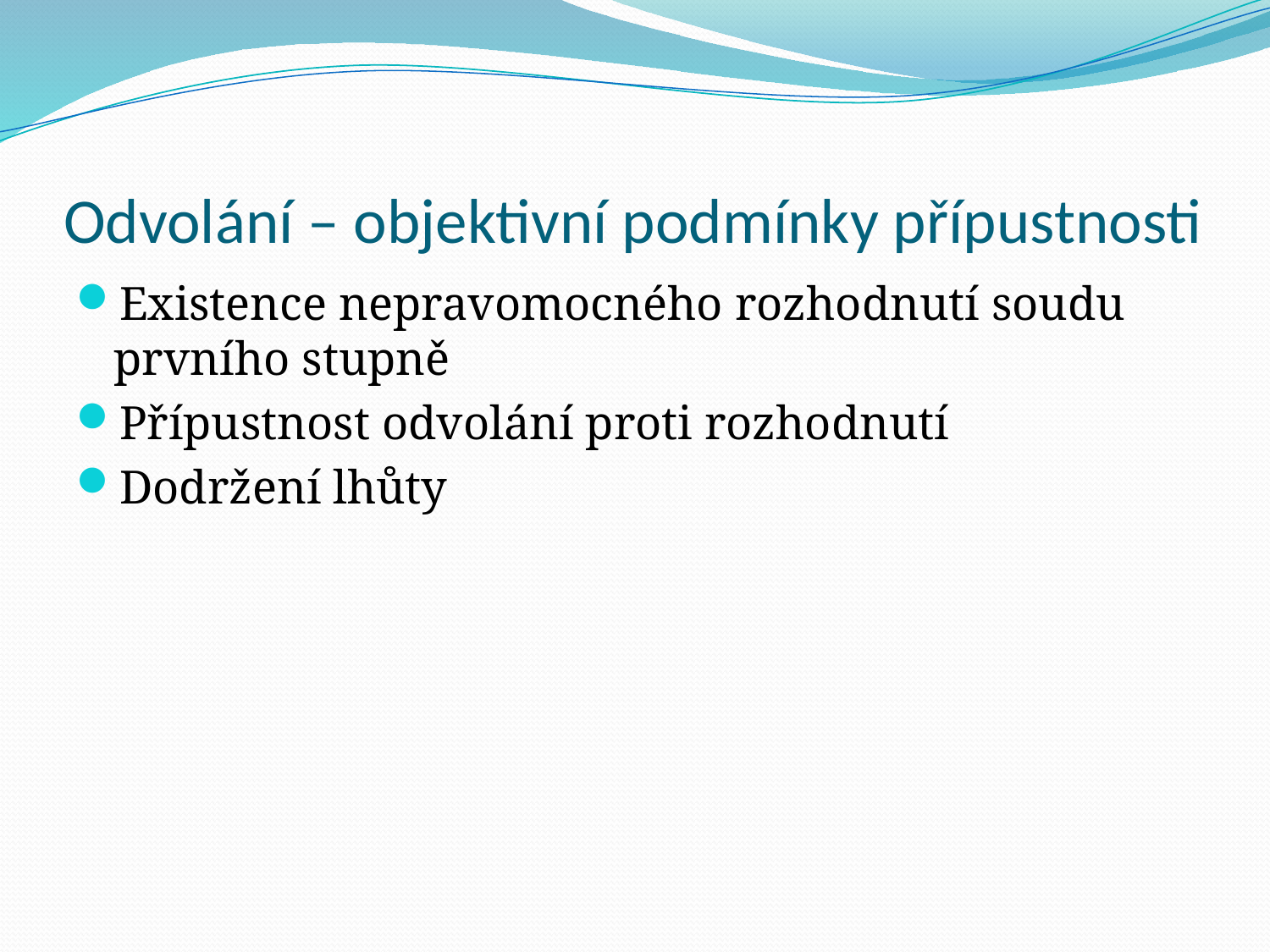

# Odvolání – objektivní podmínky přípustnosti
Existence nepravomocného rozhodnutí soudu prvního stupně
Přípustnost odvolání proti rozhodnutí
Dodržení lhůty